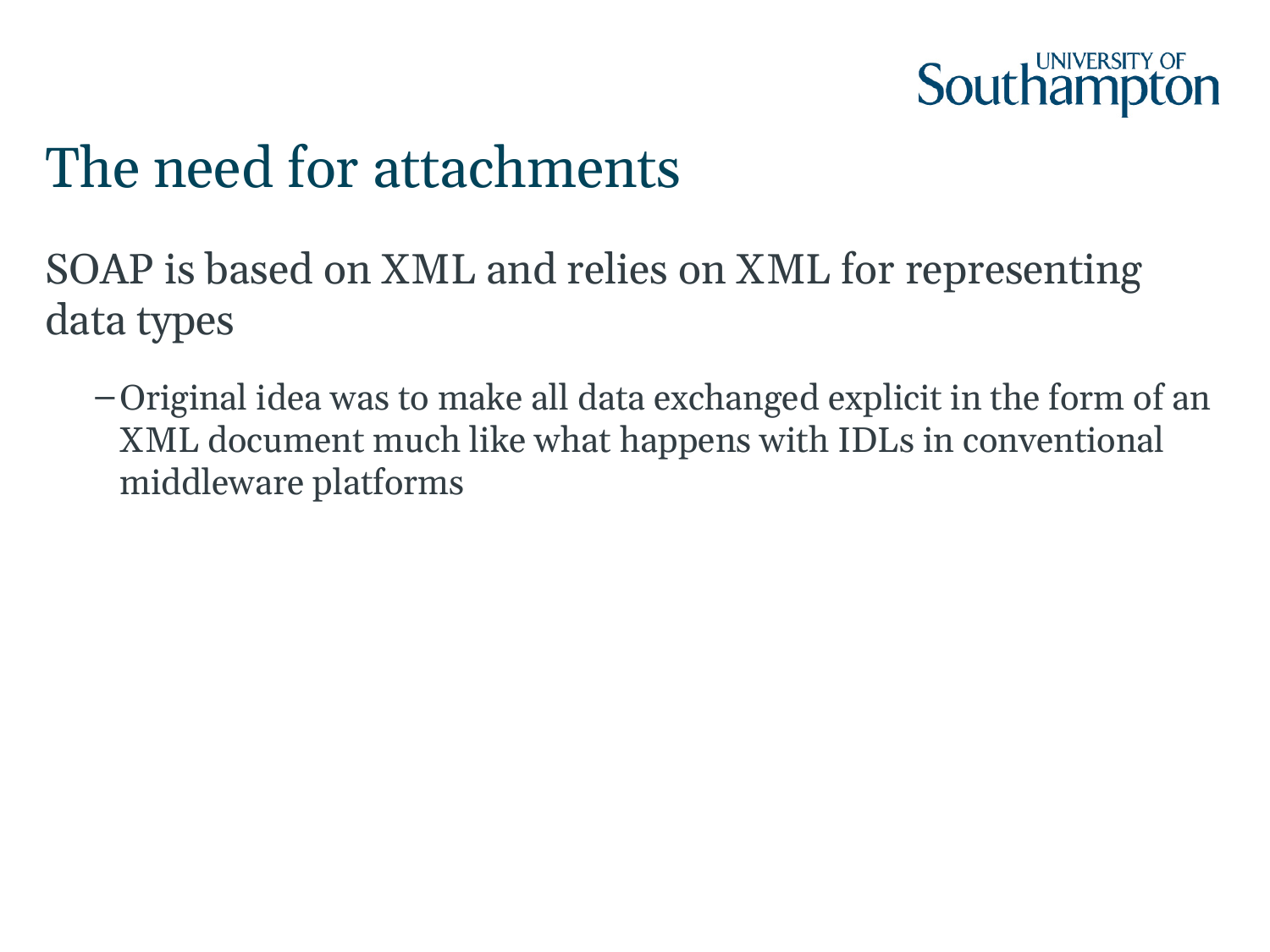

# The need for attachments
SOAP is based on XML and relies on XML for representing data types
Original idea was to make all data exchanged explicit in the form of an XML document much like what happens with IDLs in conventional middleware platforms